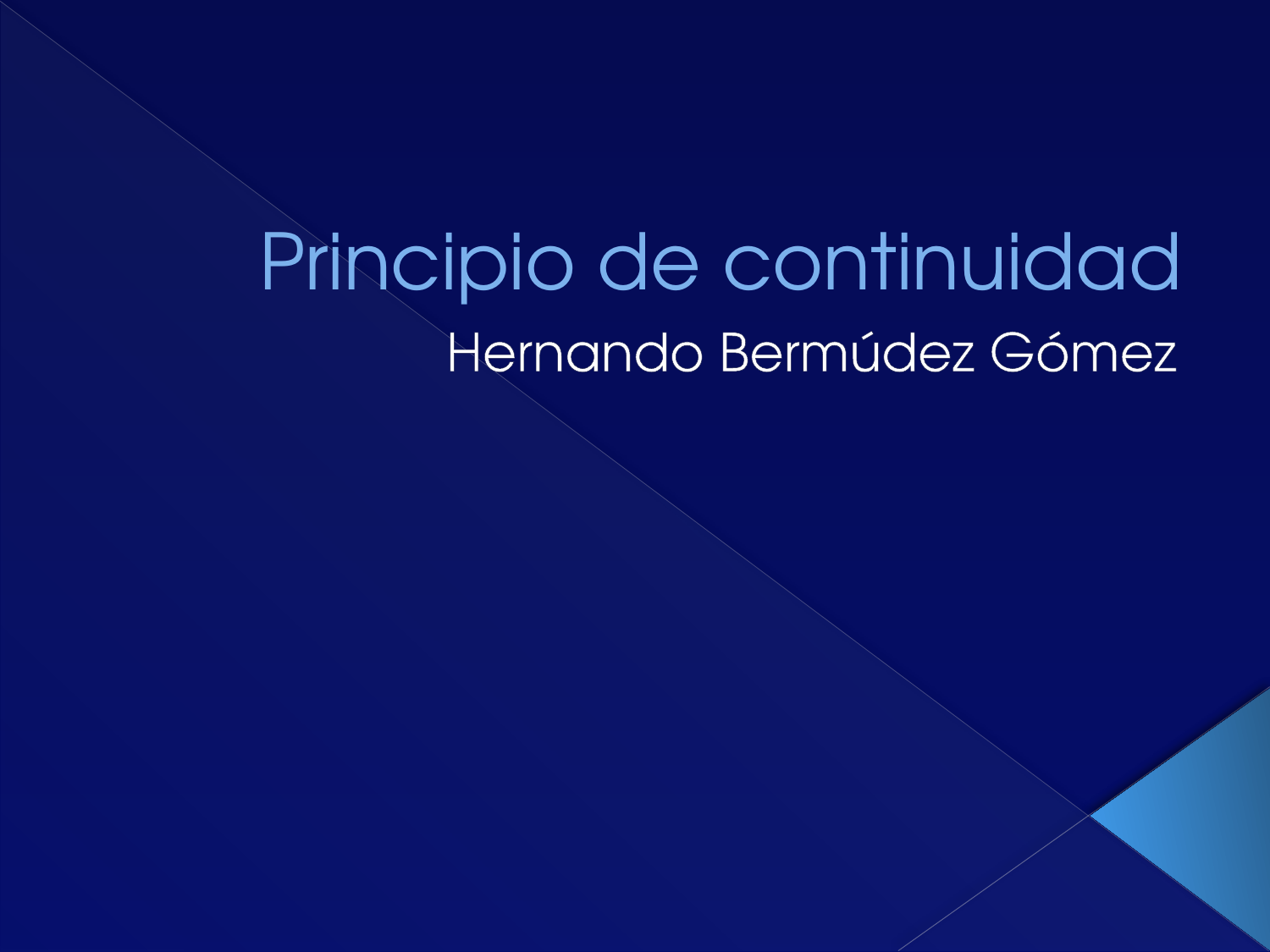

# Principio de continuidad
Hernando Bermúdez Gómez